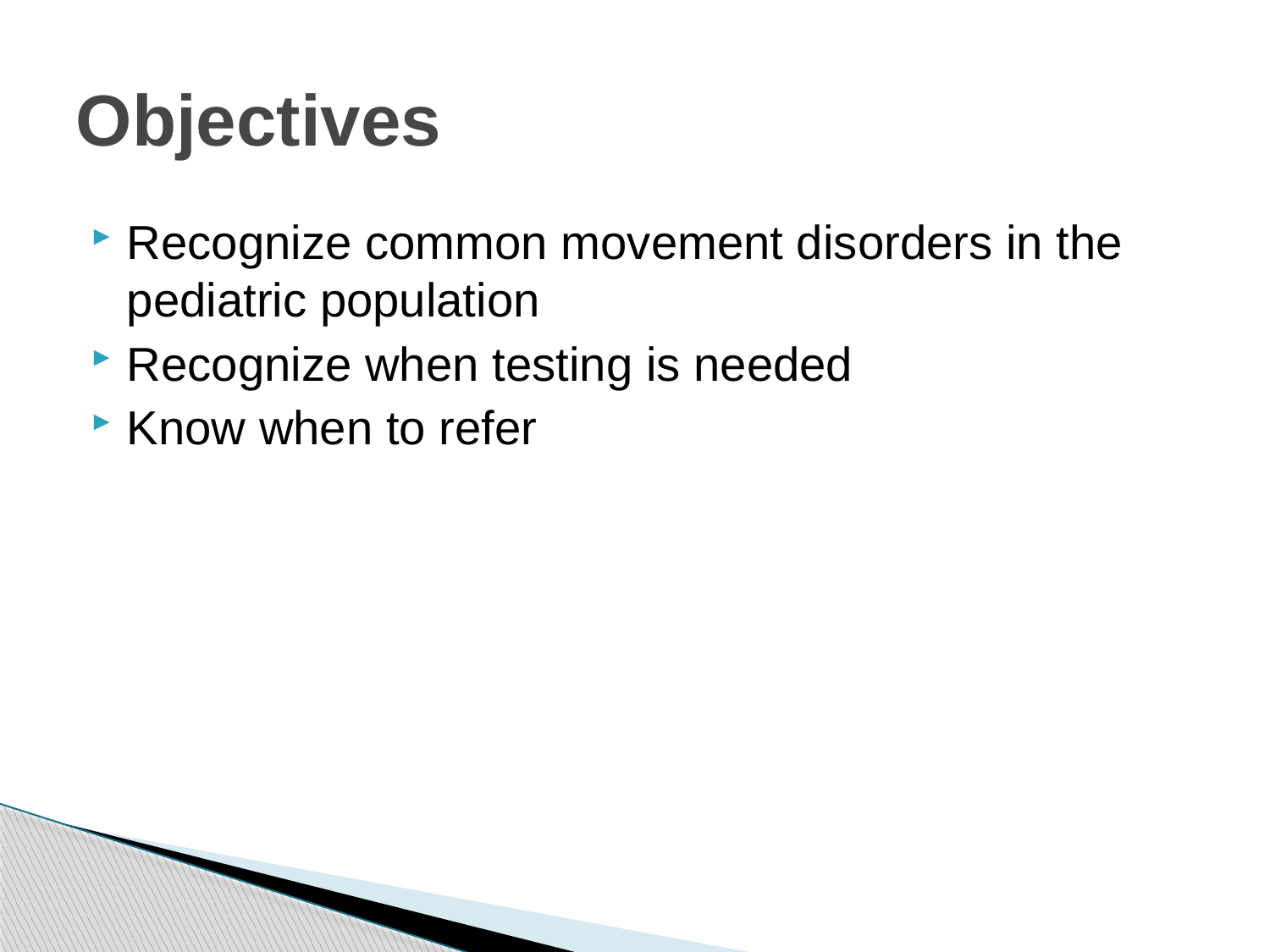

# Objectives
Recognize common movement disorders in the pediatric population
Recognize when testing is needed
Know when to refer